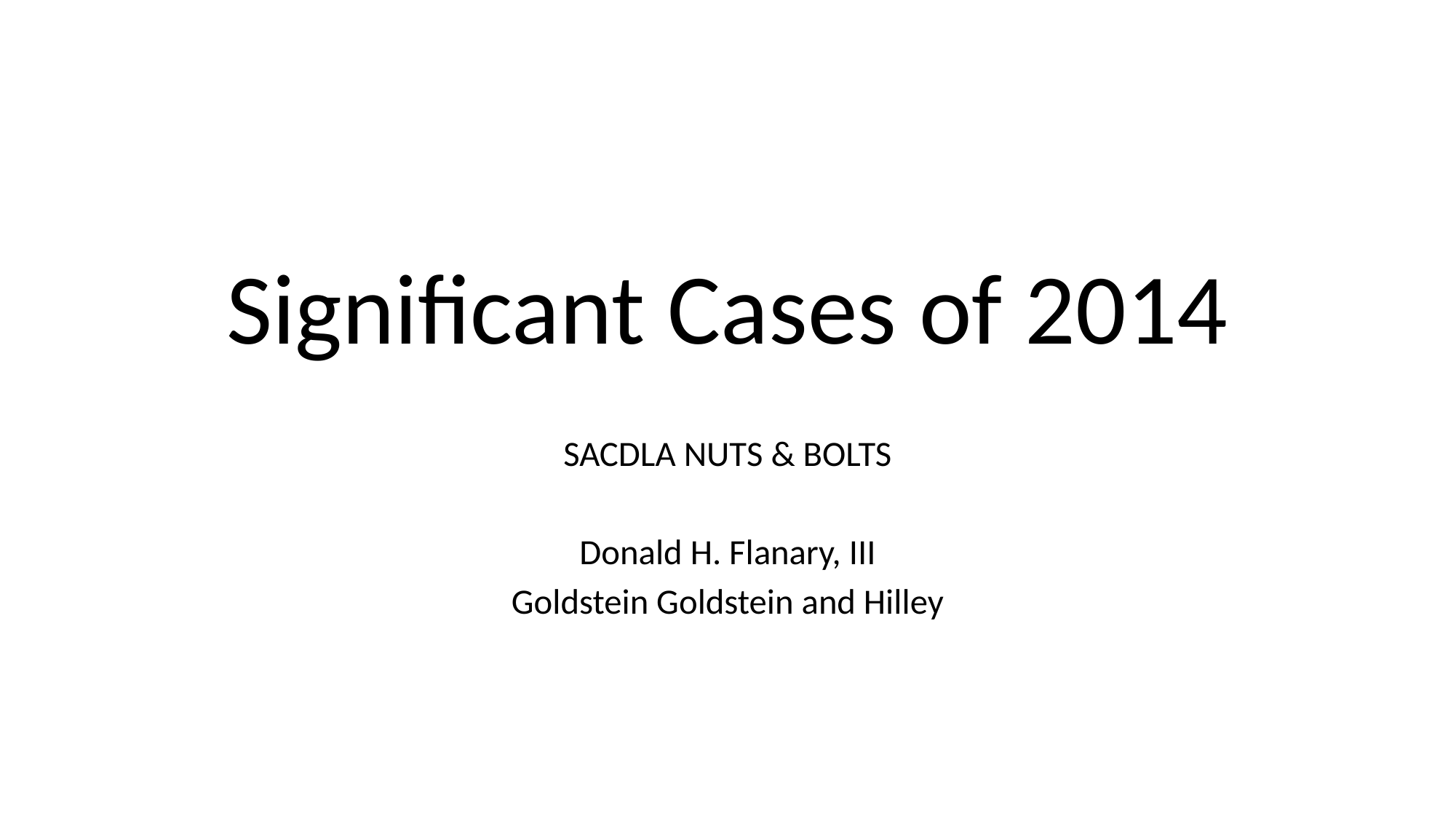

# Significant Cases of 2014
SACDLA NUTS & BOLTS

Donald H. Flanary, III
Goldstein Goldstein and Hilley